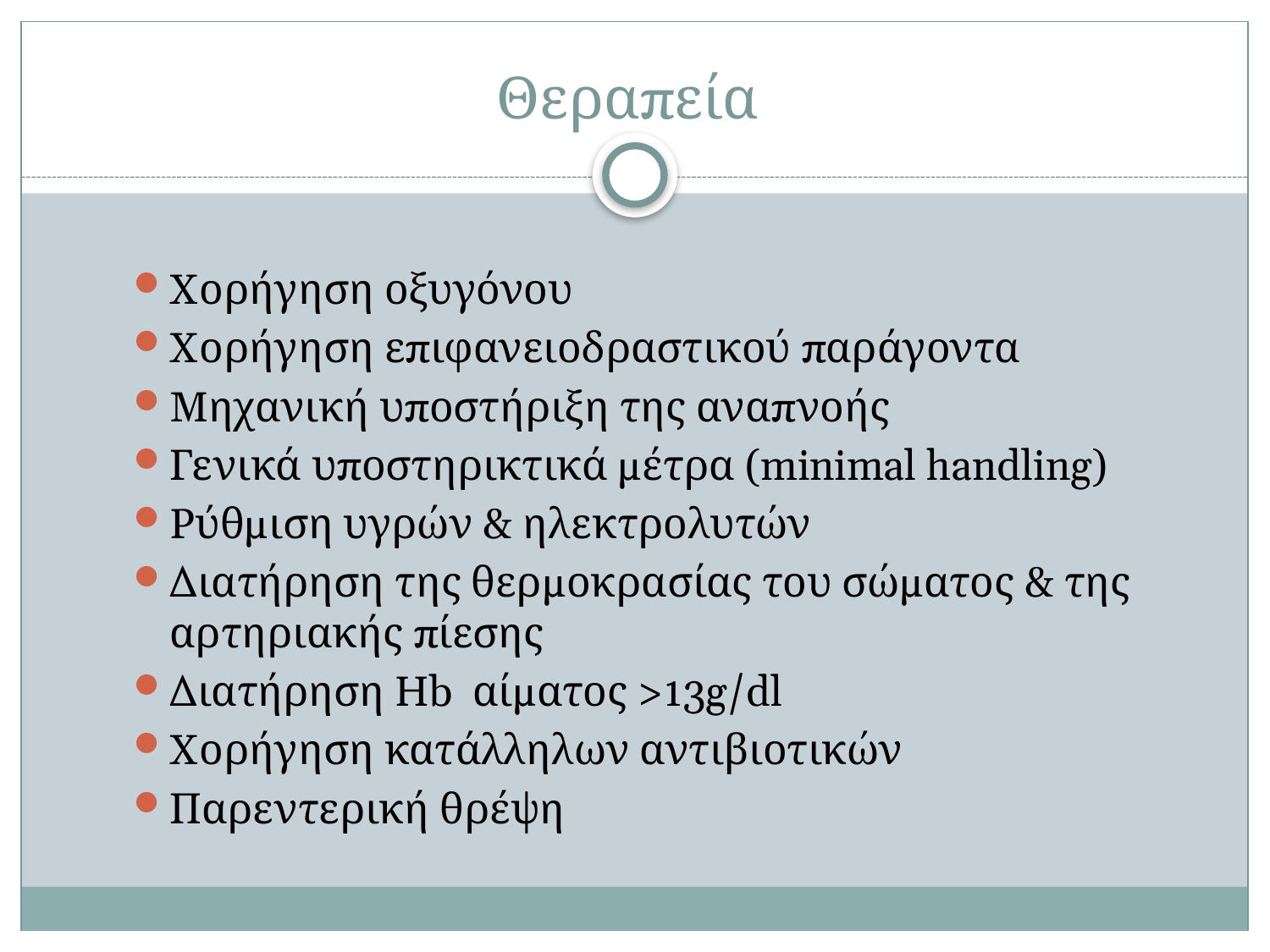

# Θεραπεία
Χορήγηση οξυγόνου
Χορήγηση επιφανειοδραστικού παράγοντα
Μηχανική υποστήριξη της αναπνοής
Γενικά υποστηρικτικά μέτρα (minimal handling)
Ρύθμιση υγρών & ηλεκτρολυτών
Διατήρηση της θερμοκρασίας του σώματος & της αρτηριακής πίεσης
Διατήρηση Hb  αίματος >13g/dl
Χορήγηση κατάλληλων αντιβιοτικών
Παρεντερική θρέψη